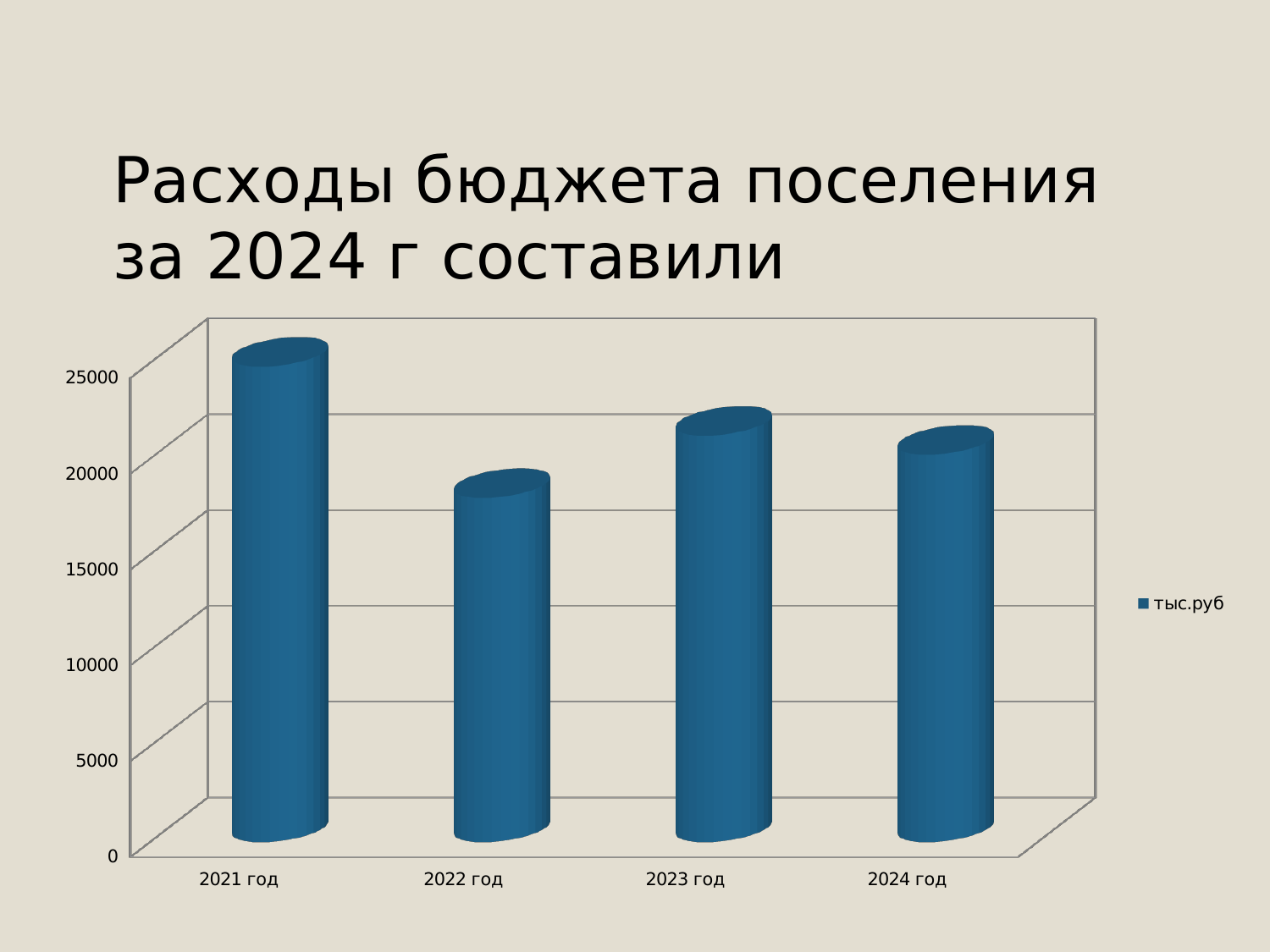

# Расходы бюджета поселения за 2024 г составили

[unsupported chart]